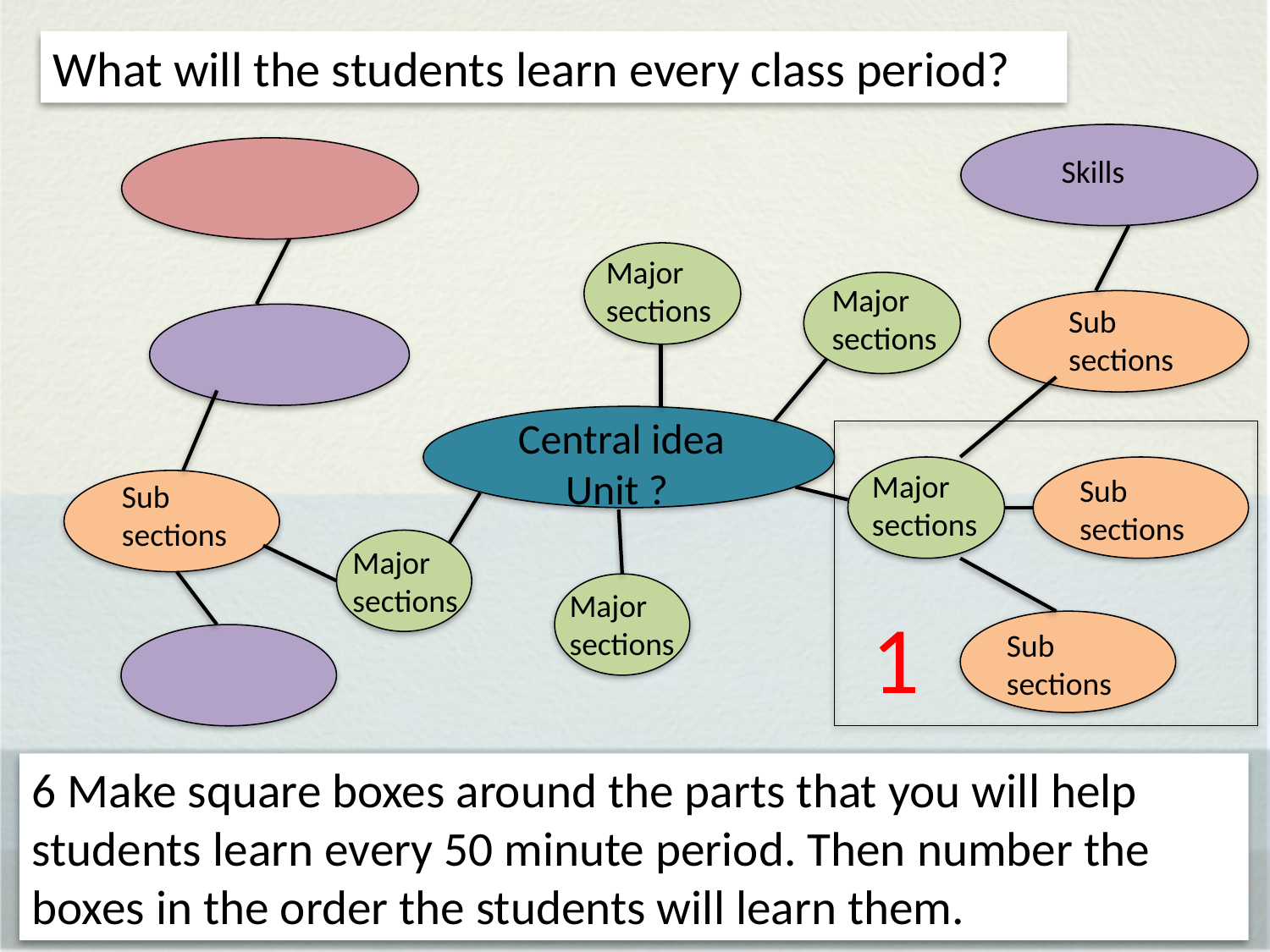

What will the students learn every class period?

Skills

Major sections

Major sections

Sub
sections

Central idea
     Unit ?

Major sections
Sub
sections

Sub
sections

Major sections

Major sections
1

Sub
sections

6 Make square boxes around the parts that you will help students learn every 50 minute period. Then number the boxes in the order the students will learn them.
13